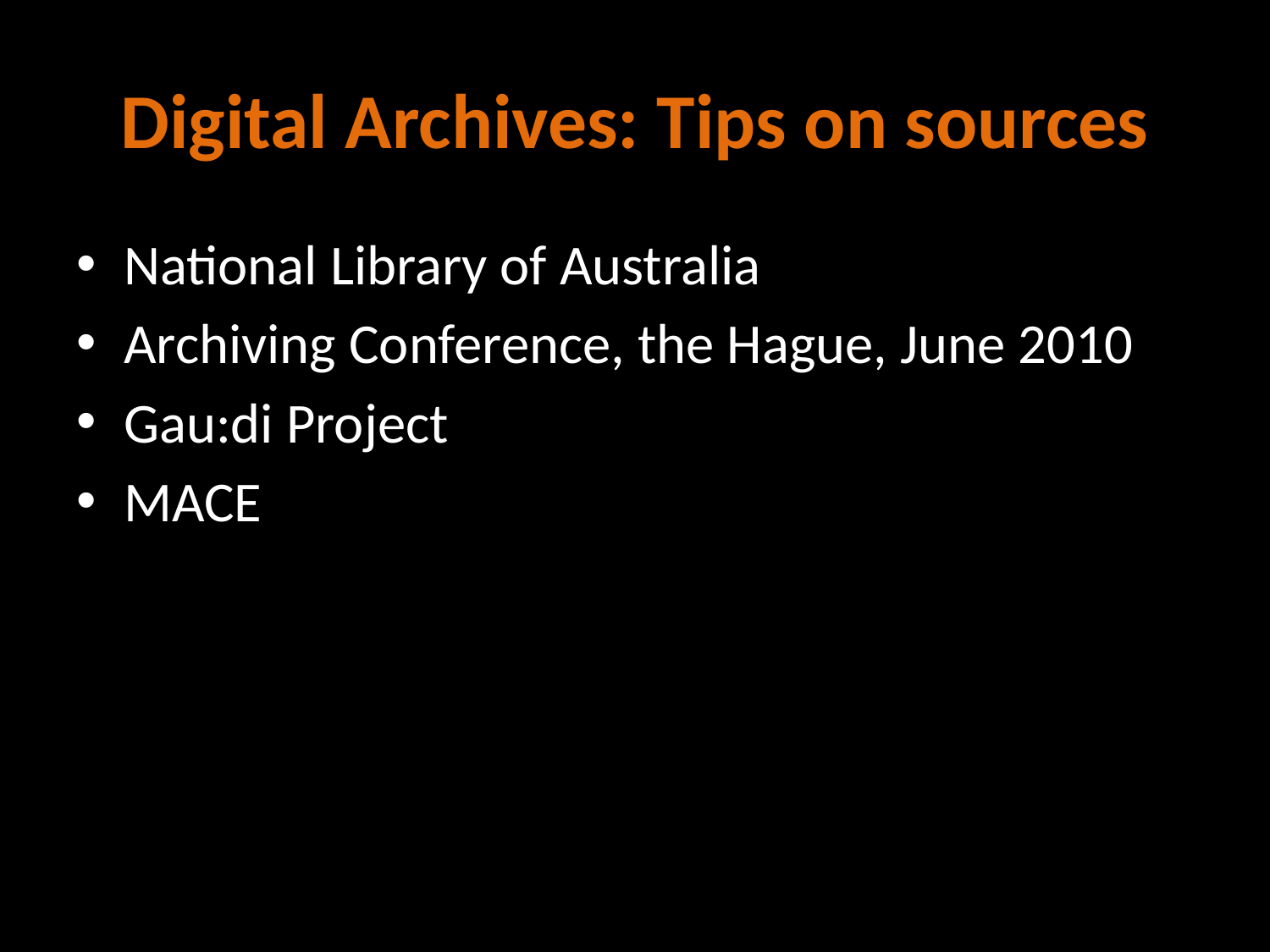

# Digital Archives: Tips on sources
National Library of Australia
Archiving Conference, the Hague, June 2010
Gau:di Project
MACE